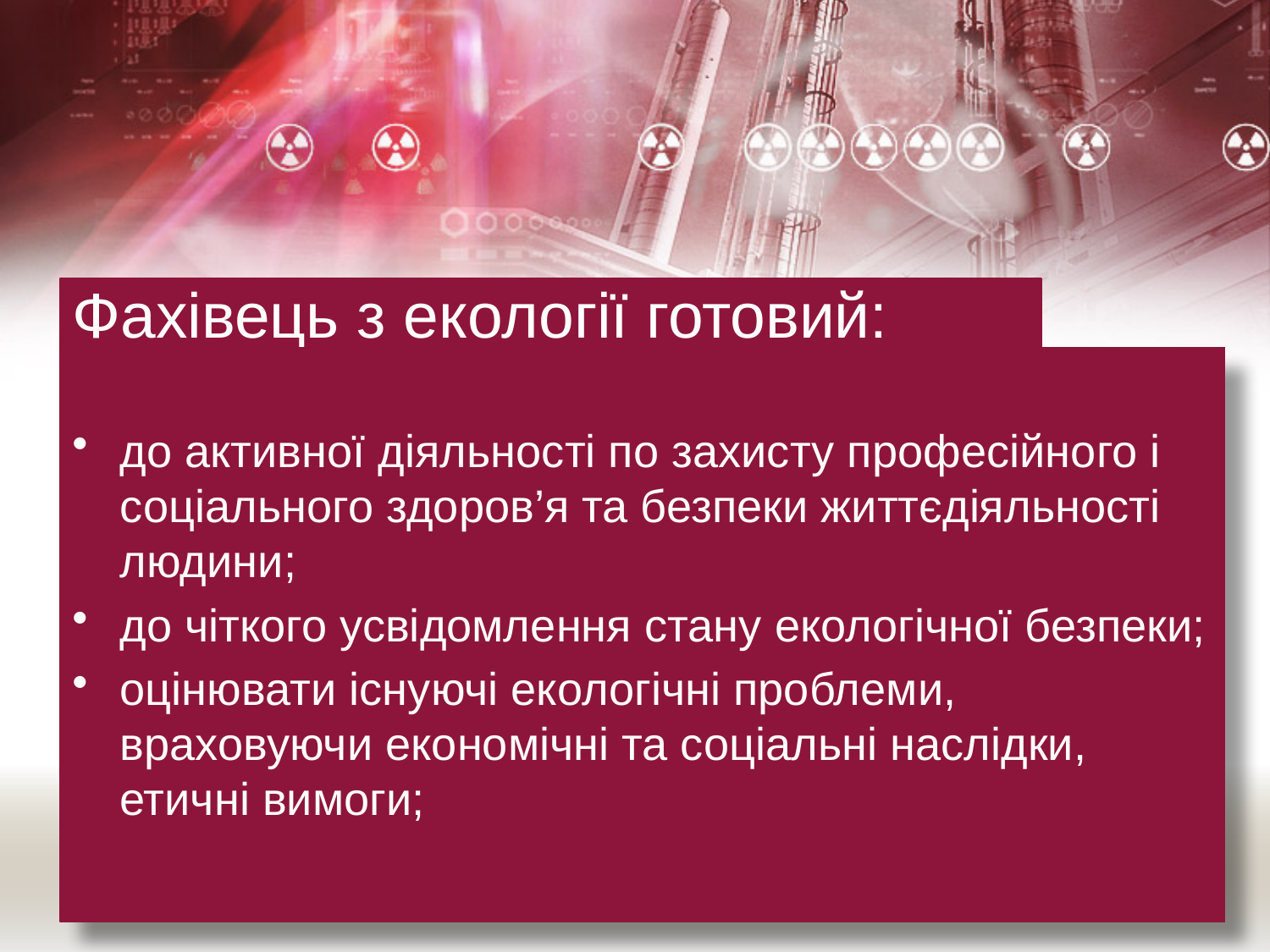

# Фахівець з екології готовий:

до активної діяльності по захисту професійного і соціального здоров’я та безпеки життєдіяльності людини;
до чіткого усвідомлення стану екологічної безпеки;
оцінювати існуючі екологічні проблеми, враховуючи економічні та соціальні наслідки, етичні вимоги;